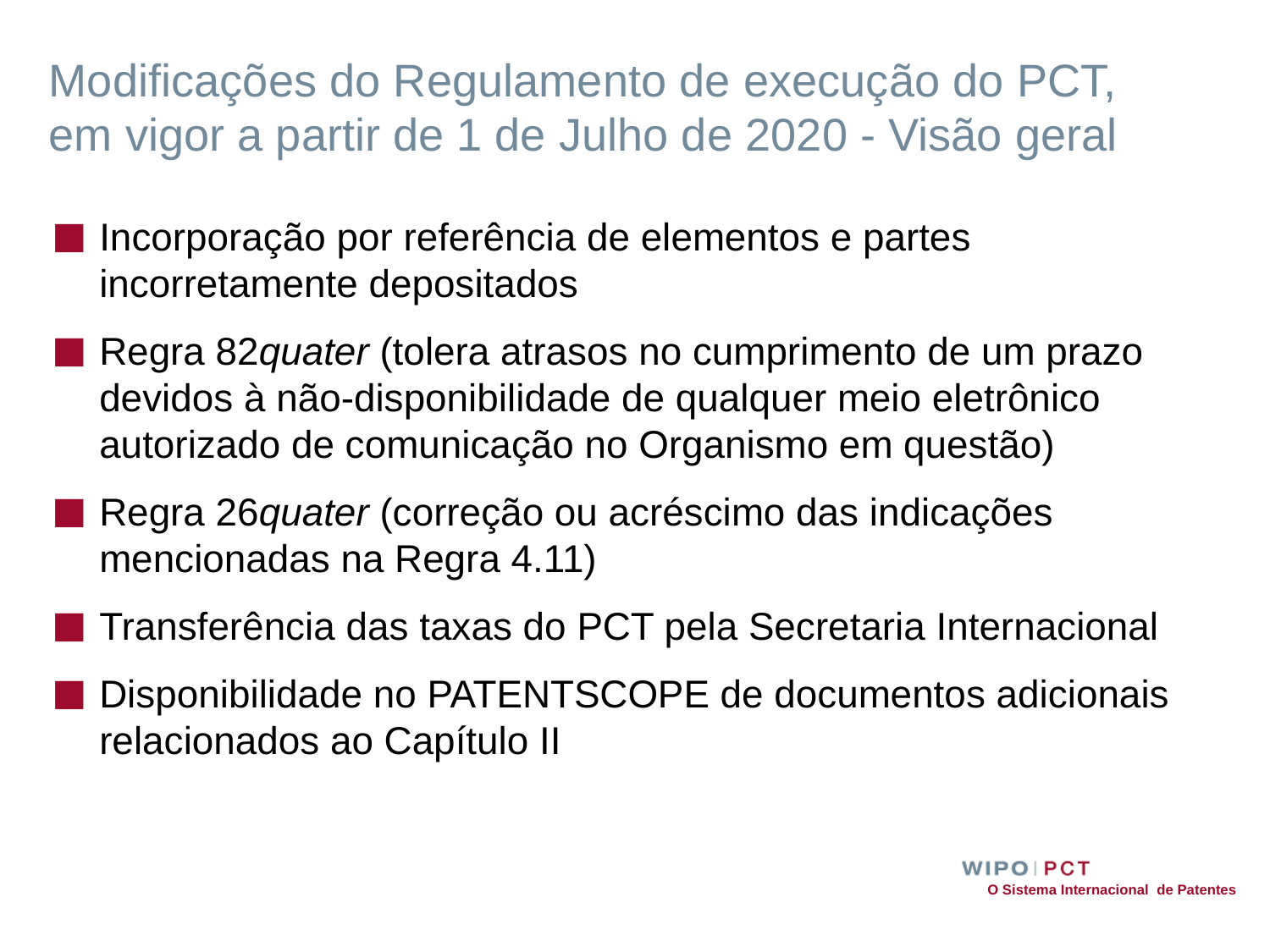

# Modificações do Regulamento de execução do PCT, em vigor a partir de 1 de Julho de 2020 - Visão geral
Incorporação por referência de elementos e partes incorretamente depositados
Regra 82quater (tolera atrasos no cumprimento de um prazo devidos à não-disponibilidade de qualquer meio eletrônico autorizado de comunicação no Organismo em questão)
Regra 26quater (correção ou acréscimo das indicações mencionadas na Regra 4.11)
Transferência das taxas do PCT pela Secretaria Internacional
Disponibilidade no PATENTSCOPE de documentos adicionais relacionados ao Capítulo II